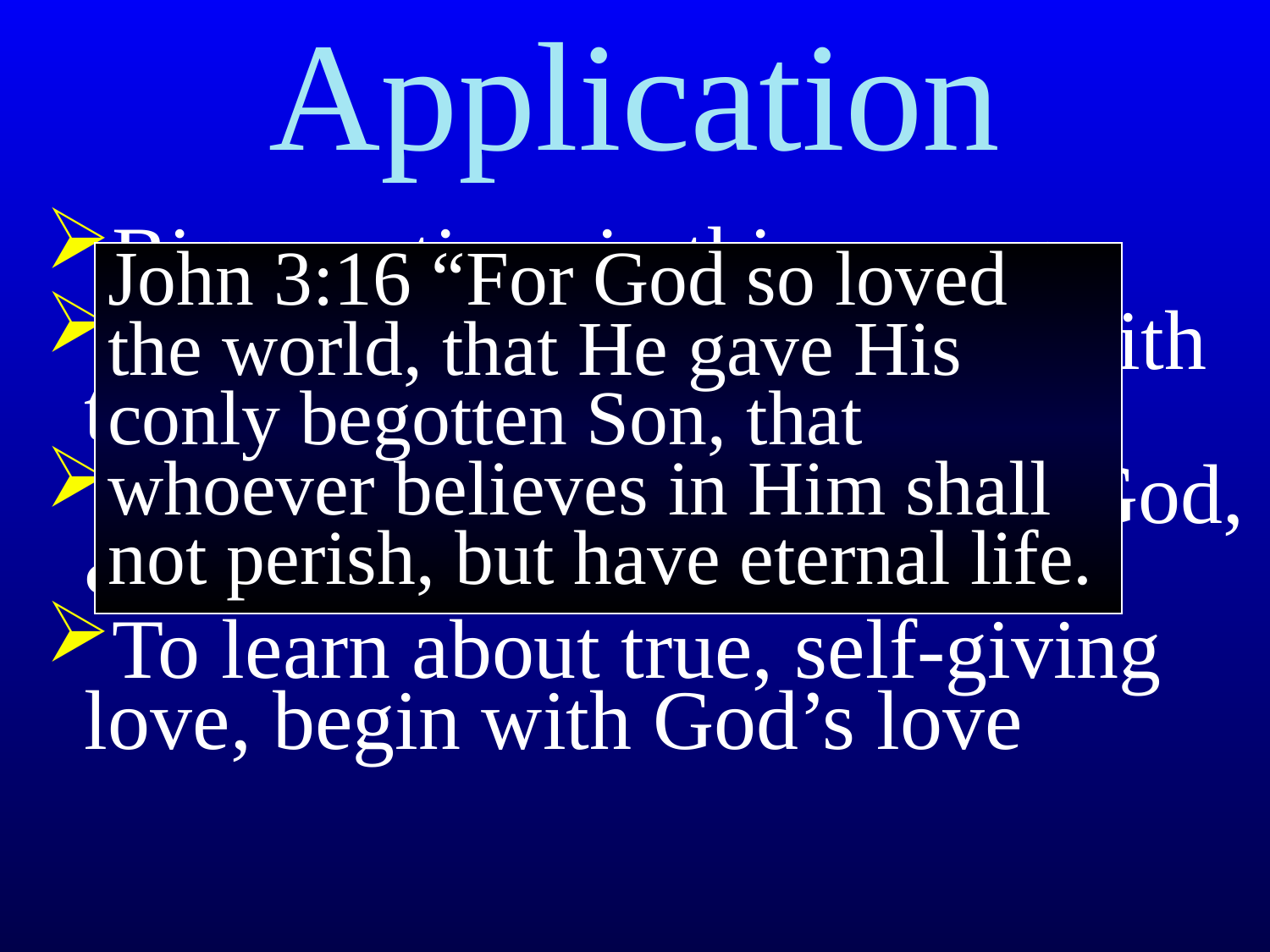

# Application
Big questions in this passage:
Will you take your chances with the self-serving way of life?
Will you take a chance with God, & Be Different?
To learn about true, self-giving love, begin with God’s love
John 3:16 “For God so loved the world, that He gave His conly begotten Son, that whoever believes in Him shall not perish, but have eternal life.